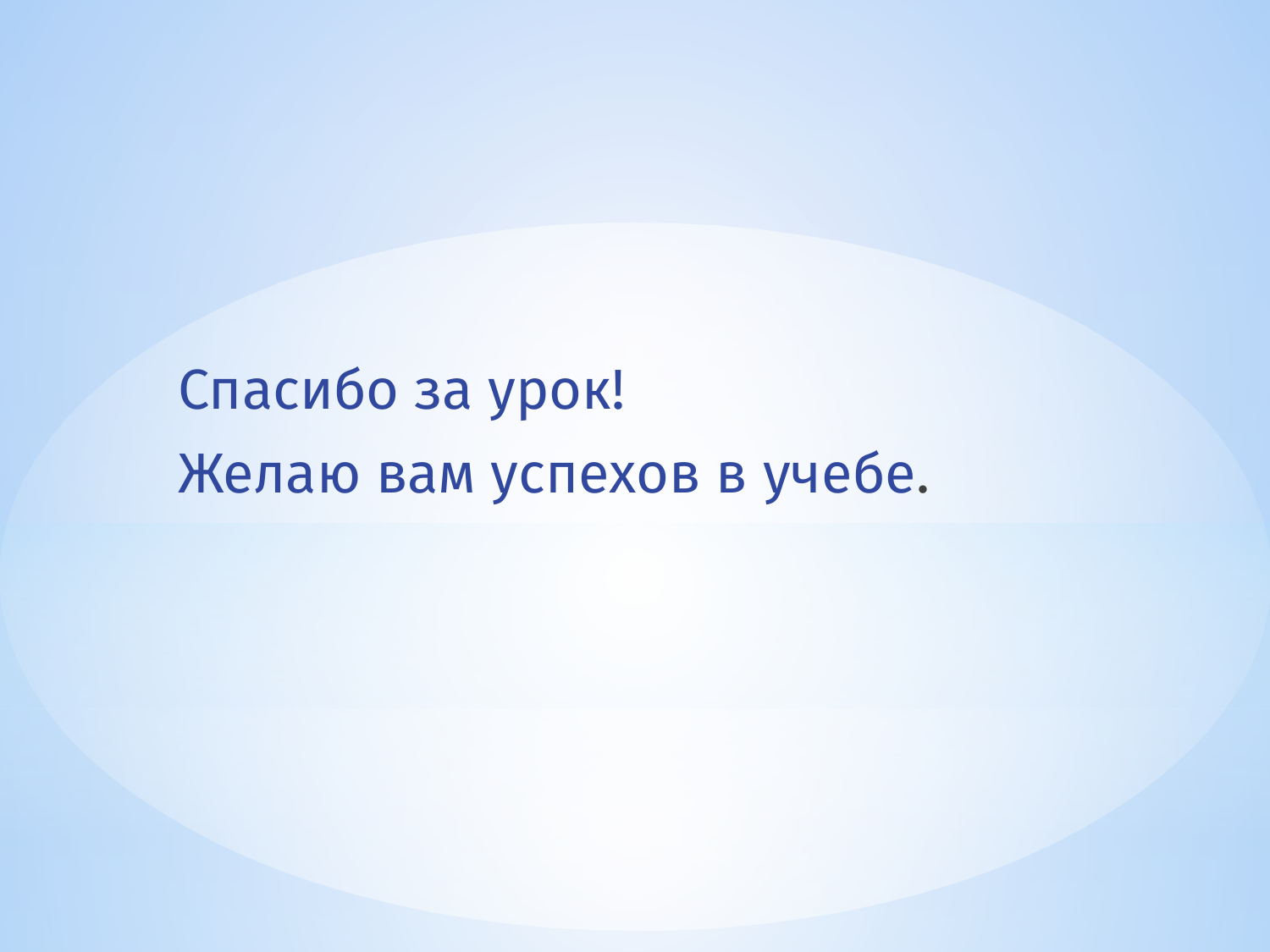

#
Спасибо за урок!
Желаю вам успехов в учебе.